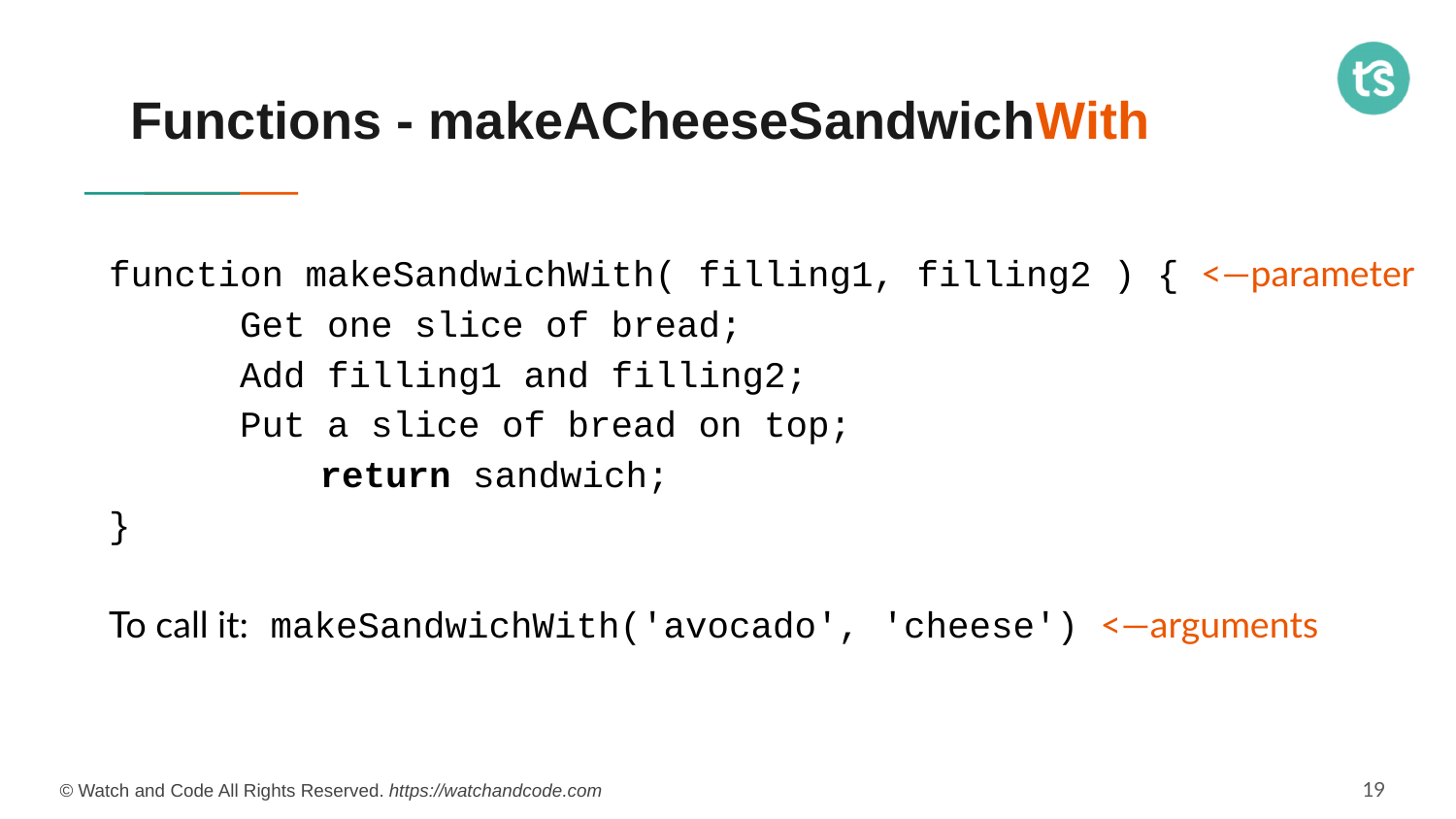

# Functions - makeACheeseSandwichWith
function makeSandwichWith( filling1, filling2 ) { <—parameter
      Get one slice of bread;
      Add filling1 and filling2;
      Put a slice of bread on top;
	   return sandwich;
}

To call it: makeSandwichWith('avocado', 'cheese') <—arguments

© Watch and Code All Rights Reserved. https://watchandcode.com
19